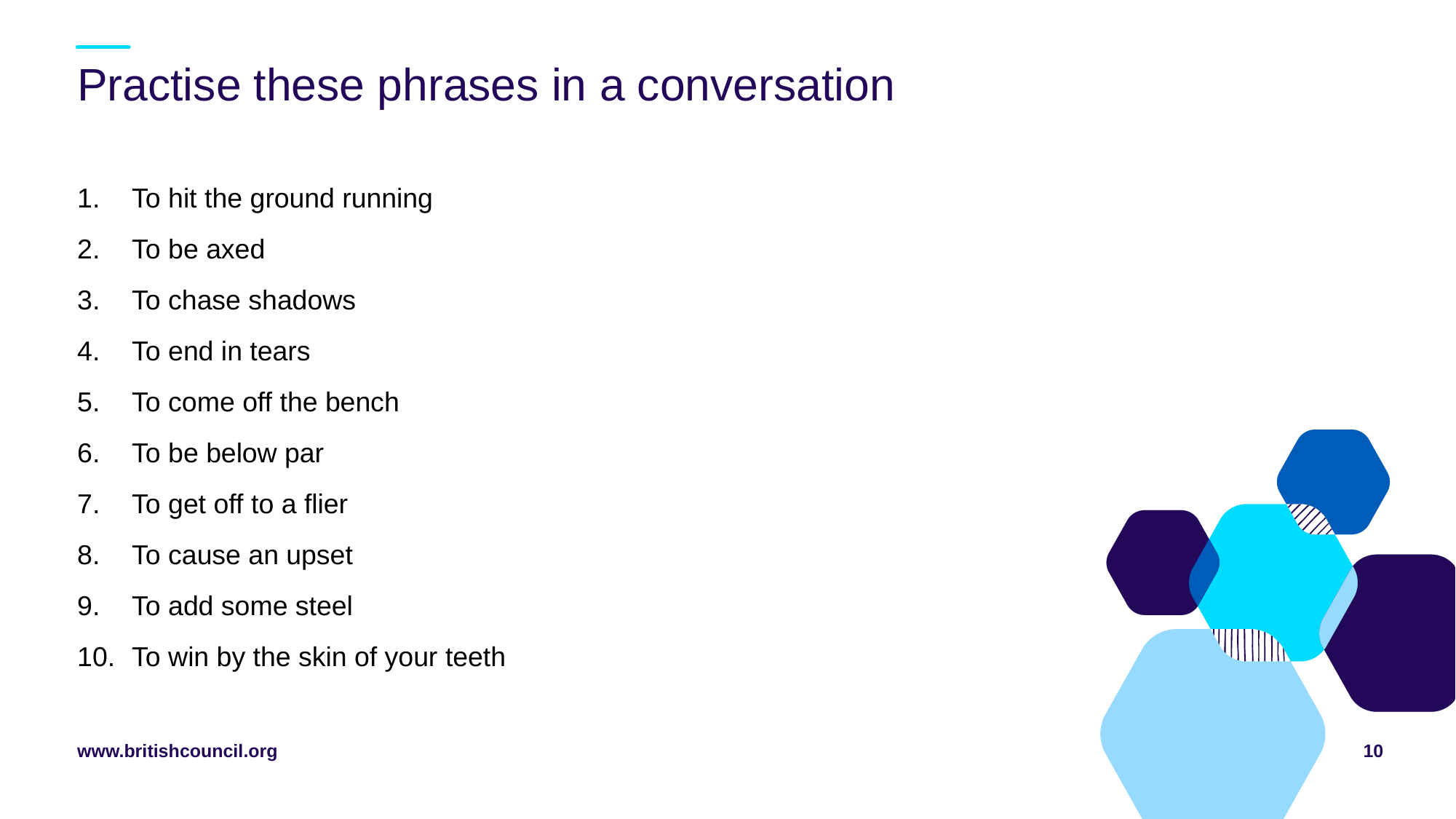

# Practise these phrases in a conversation
To hit the ground running
To be axed
To chase shadows
To end in tears
To come off the bench
To be below par
To get off to a flier
To cause an upset
To add some steel
To win by the skin of your teeth

10